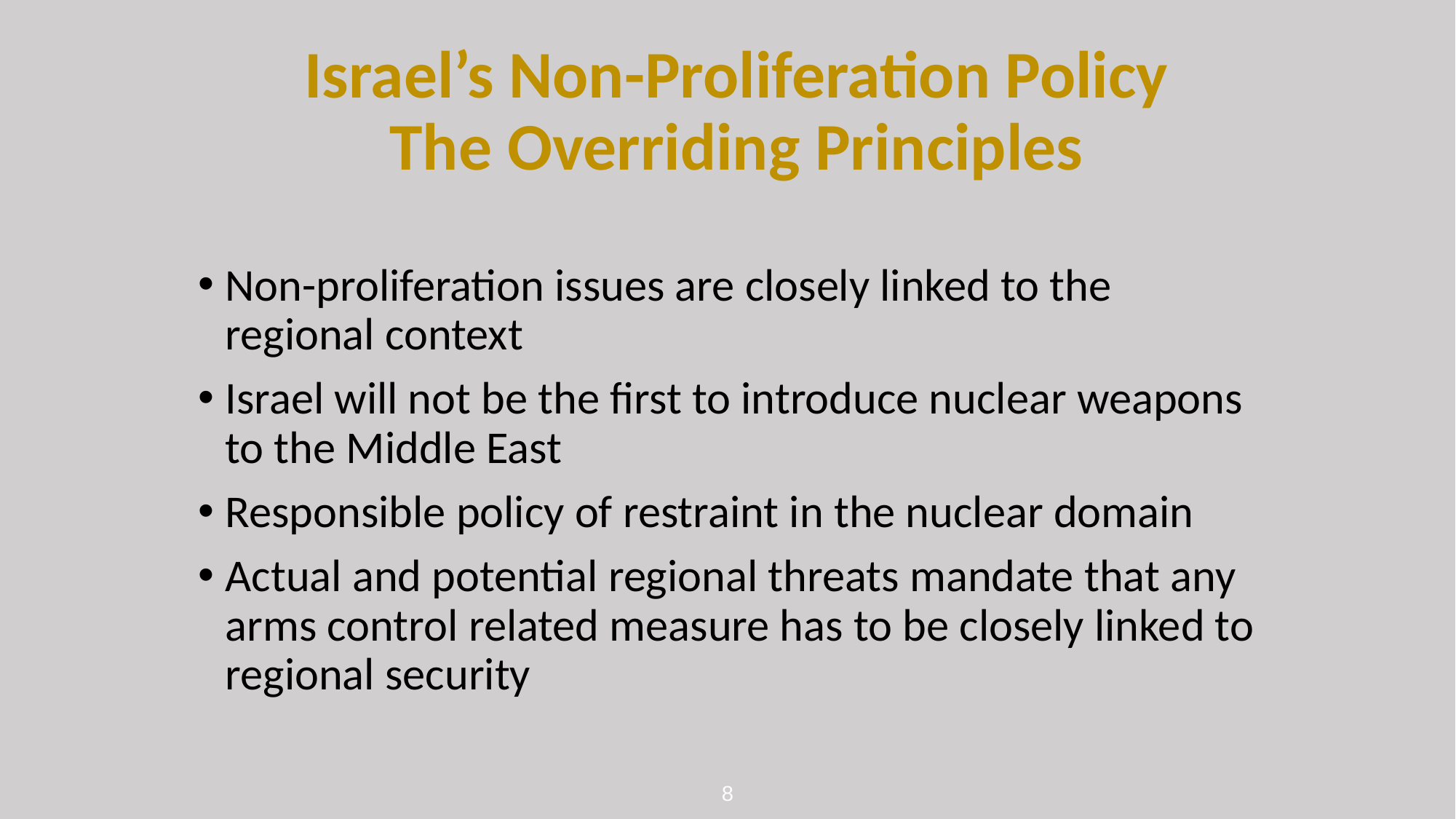

# Israel’s Non-Proliferation Policy The Overriding Principles
Non-proliferation issues are closely linked to the regional context
Israel will not be the first to introduce nuclear weapons to the Middle East
Responsible policy of restraint in the nuclear domain
Actual and potential regional threats mandate that any arms control related measure has to be closely linked to regional security
8